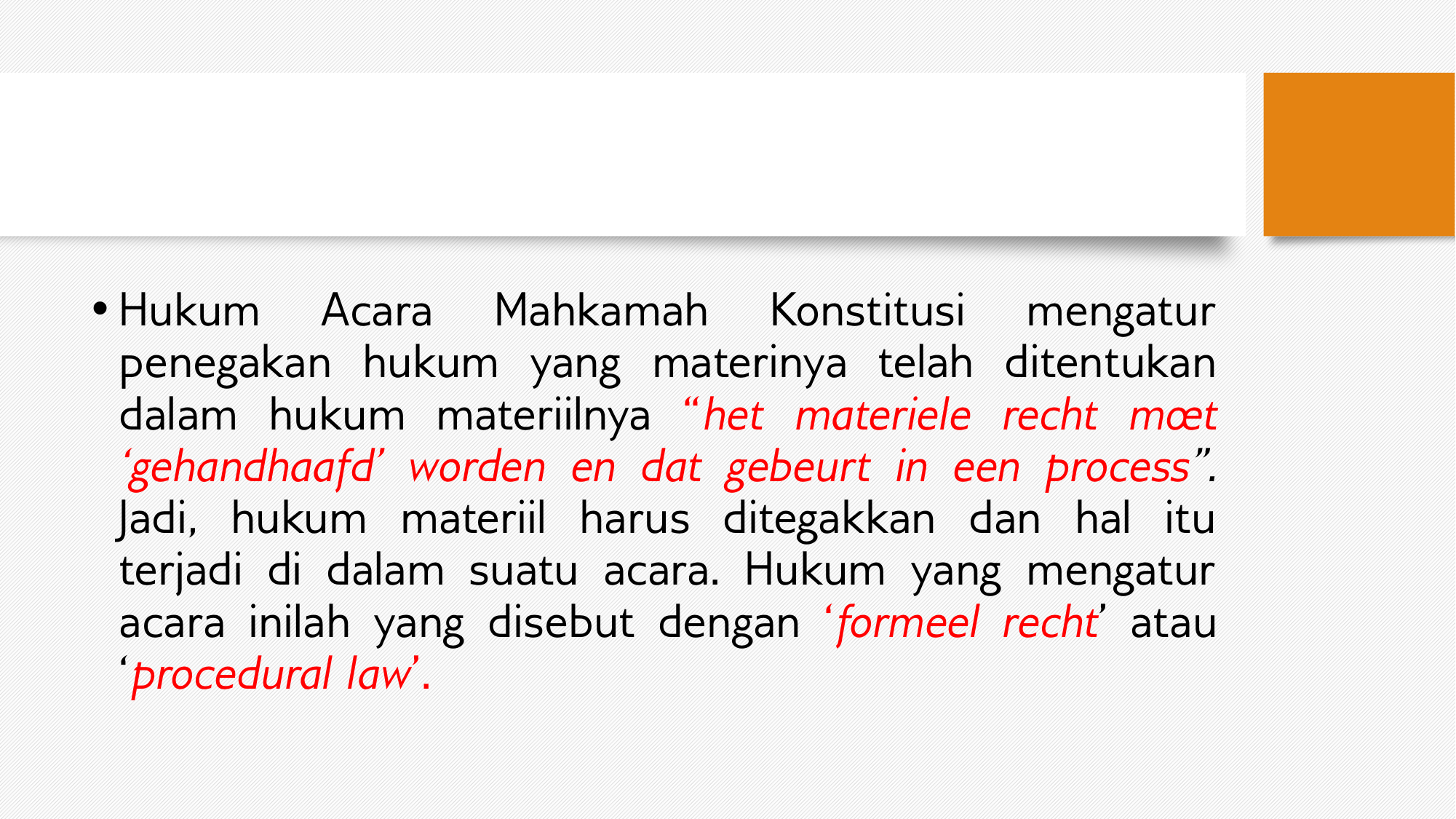

Hukum Acara Mahkamah Konstitusi mengatur penegakan hukum yang materinya telah ditentukan dalam hukum materiilnya “het materiele recht moet ‘gehandhaafd’ worden en dat gebeurt in een process”. Jadi, hukum materiil harus ditegakkan dan hal itu terjadi di dalam suatu acara. Hukum yang mengatur acara inilah yang disebut dengan ‘formeel recht’ atau ‘procedural law’.